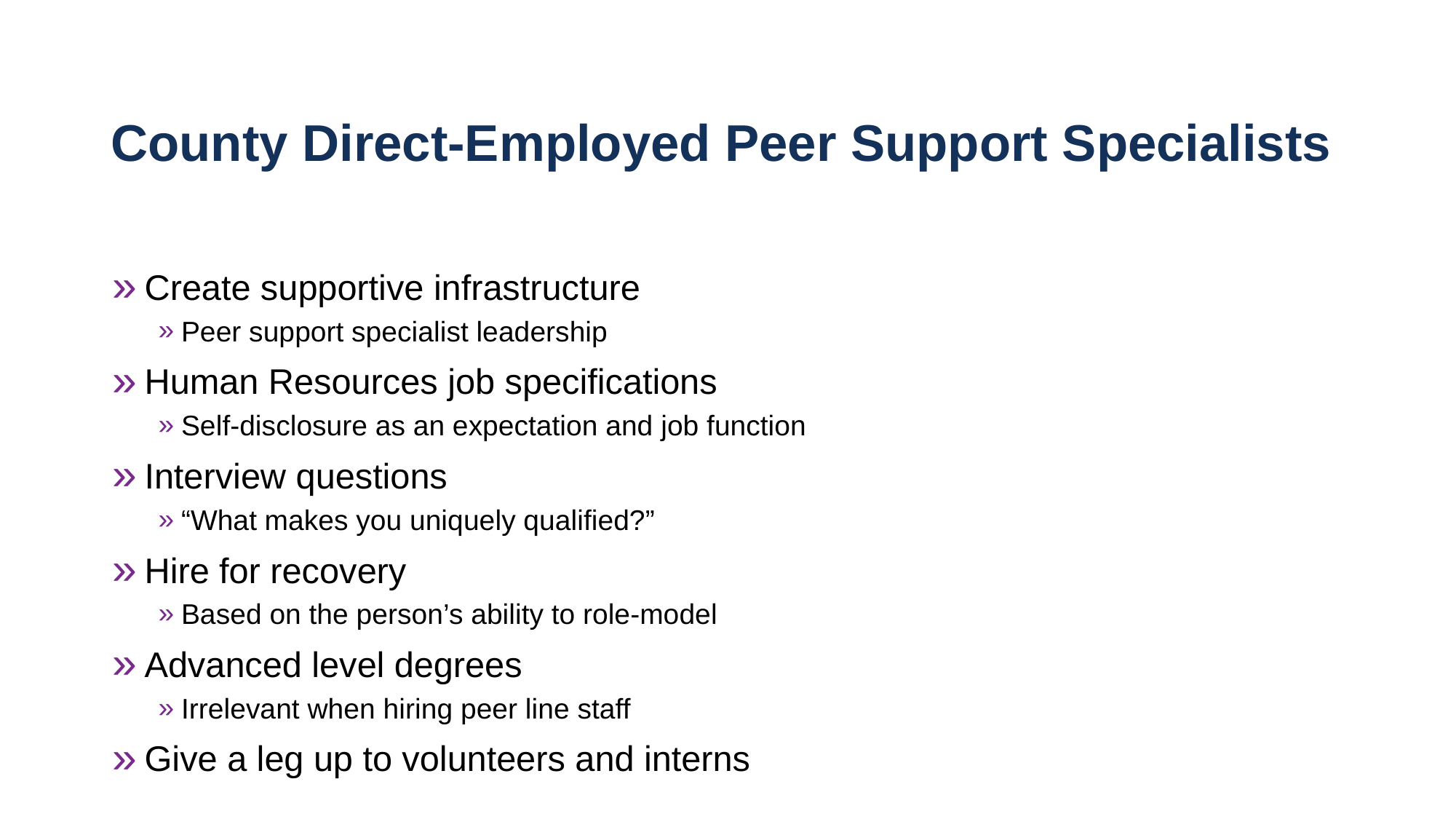

# County Direct-Employed Peer Support Specialists
Create supportive infrastructure
Peer support specialist leadership
Human Resources job specifications
Self-disclosure as an expectation and job function
Interview questions
“What makes you uniquely qualified?”
Hire for recovery
Based on the person’s ability to role-model
Advanced level degrees
Irrelevant when hiring peer line staff
Give a leg up to volunteers and interns